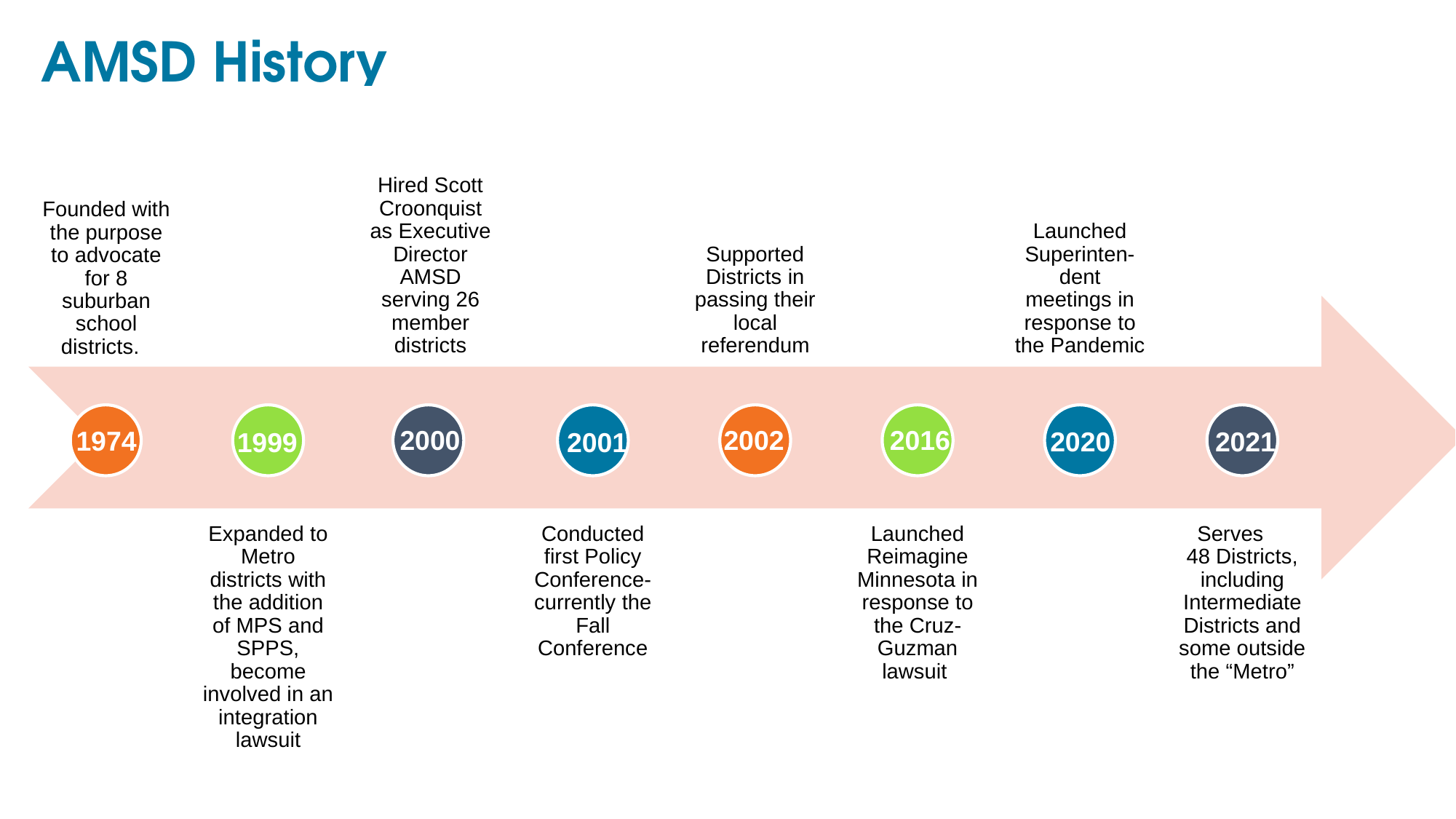

# AMSD History
Founded with the purpose to advocate for 8 suburban school districts.
Expanded to Metro districts with the addition of MPS and SPPS, become involved in an integration lawsuit
Hired Scott Croonquist as Executive Director AMSD serving 26 member districts
Conducted first Policy Conference- currently the Fall Conference
Supported Districts in passing their local referendum
Launched Reimagine Minnesota in response to the Cruz- Guzman lawsuit
Launched Superinten-dent meetings in response to the Pandemic
 Serves      48 Districts, including Intermediate Districts and some outside the “Metro”
2000
2002
2016
1974
2020
2021
1999
2001